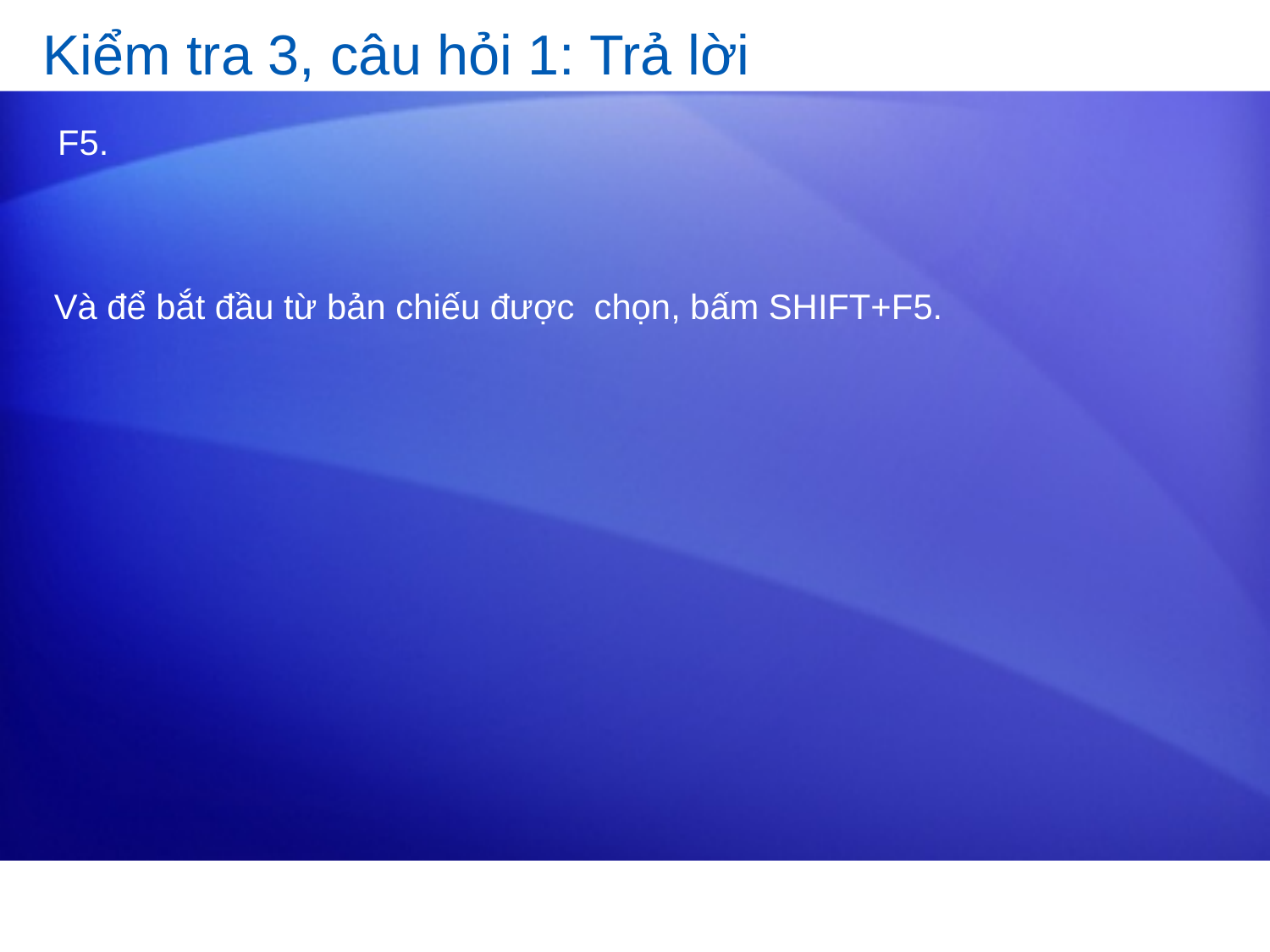

# Kiểm tra 3, câu hỏi 1: Trả lời
F5.
Và để bắt đầu từ bản chiếu được  chọn, bấm SHIFT+F5.